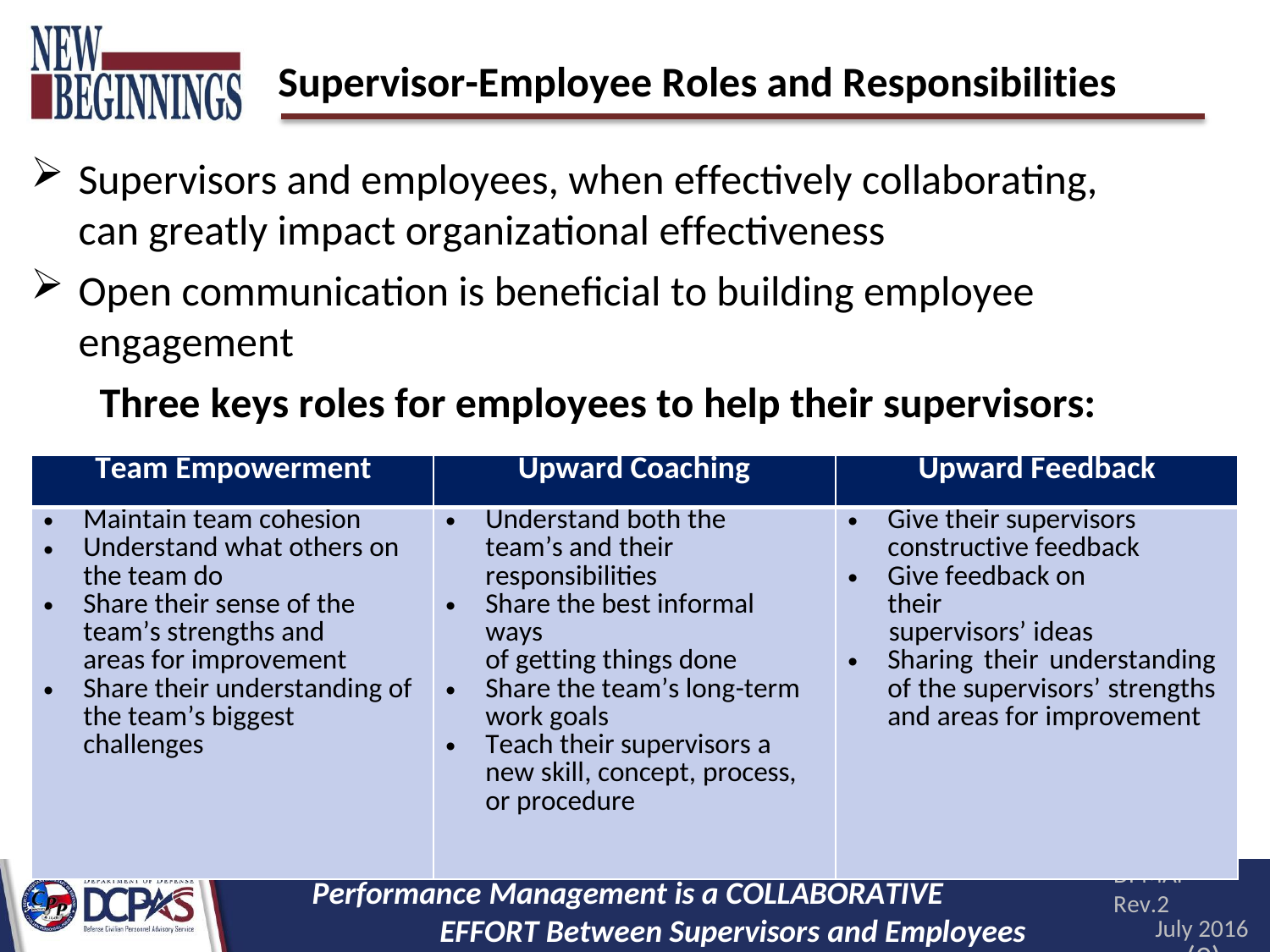

Supervisor-Employee Roles and Responsibilities

Supervisors and employees, when effectively collaborating, can greatly impact organizational effectiveness
Open communication is beneficial to building employee
engagement
Three keys roles for employees to help their supervisors:
| Team Empowerment | Upward Coaching | Upward Feedback |
| --- | --- | --- |
| Maintain team cohesion Understand what others on the team do Share their sense of the team’s strengths and areas for improvement Share their understanding of the team’s biggest challenges | Understand both the team’s and their responsibilities Share the best informal ways of getting things done Share the team’s long-term work goals Teach their supervisors a new skill, concept, process, or procedure | Give their supervisors constructive feedback Give feedback on their supervisors’ ideas Sharing their understanding of the supervisors’ strengths and areas for improvement |
DPMAP Rev.2
July 2016
(9)
Performance Management is a COLLABORATIVE EFFORT Between Supervisors and Employees